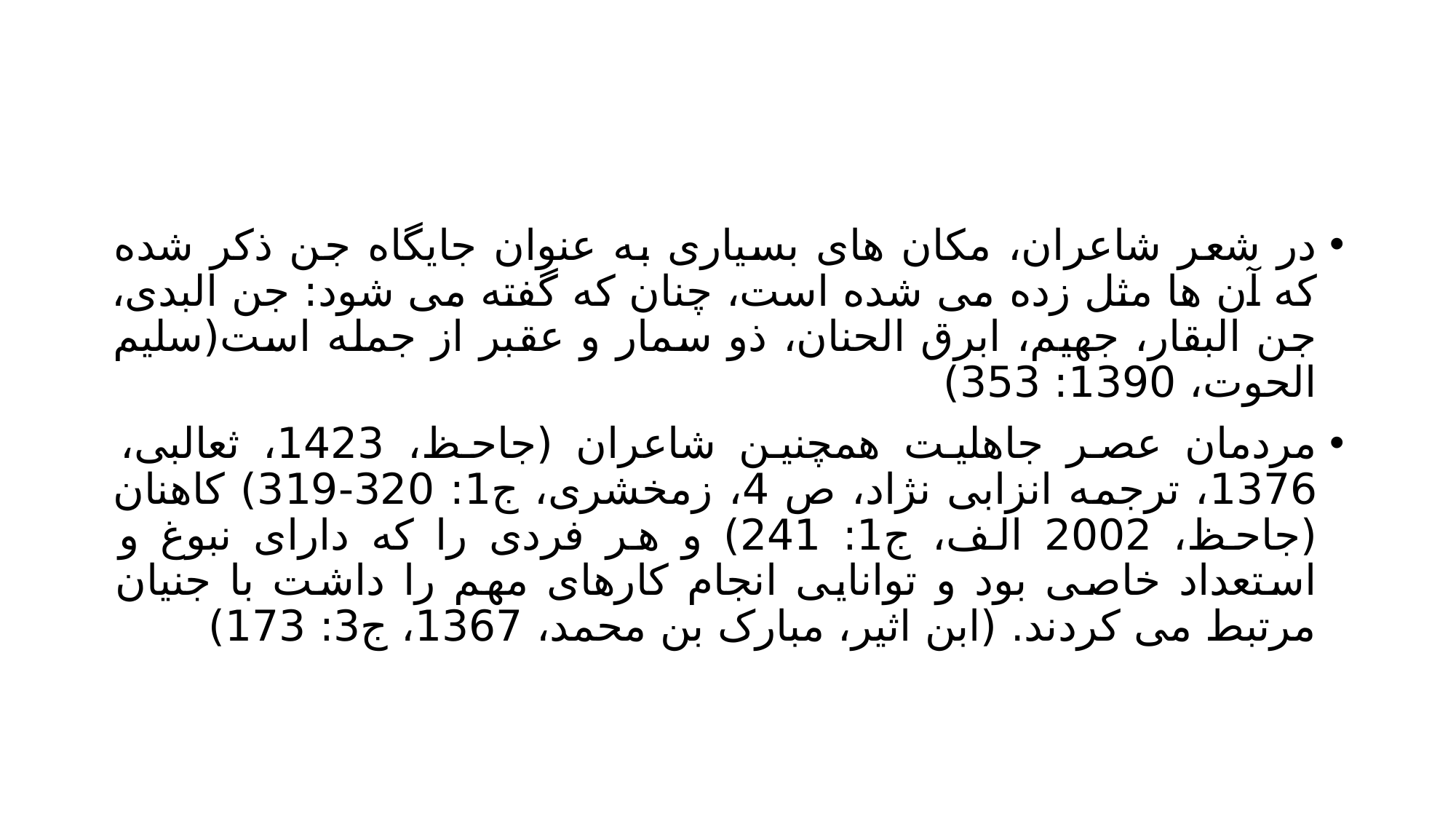

#
در شعر شاعران، مکان های بسیاری به عنوان جایگاه جن ذکر شده که آن ها مثل زده می شده است، چنان که گفته می شود: جن البدی، جن البقار، جهیم، ابرق الحنان، ذو سمار و عقبر از جمله است(سلیم الحوت، 1390: 353)
مردمان عصر جاهلیت همچنین شاعران (جاحظ، 1423، ثعالبی، 1376، ترجمه انزابی نژاد، ص 4، زمخشری، ج1: 320-319) کاهنان (جاحظ، 2002 الف، ج1: 241) و هر فردی را که دارای نبوغ و استعداد خاصی بود و توانایی انجام کارهای مهم را داشت با جنیان مرتبط می کردند. (ابن اثیر، مبارک بن محمد، 1367، ج3: 173)